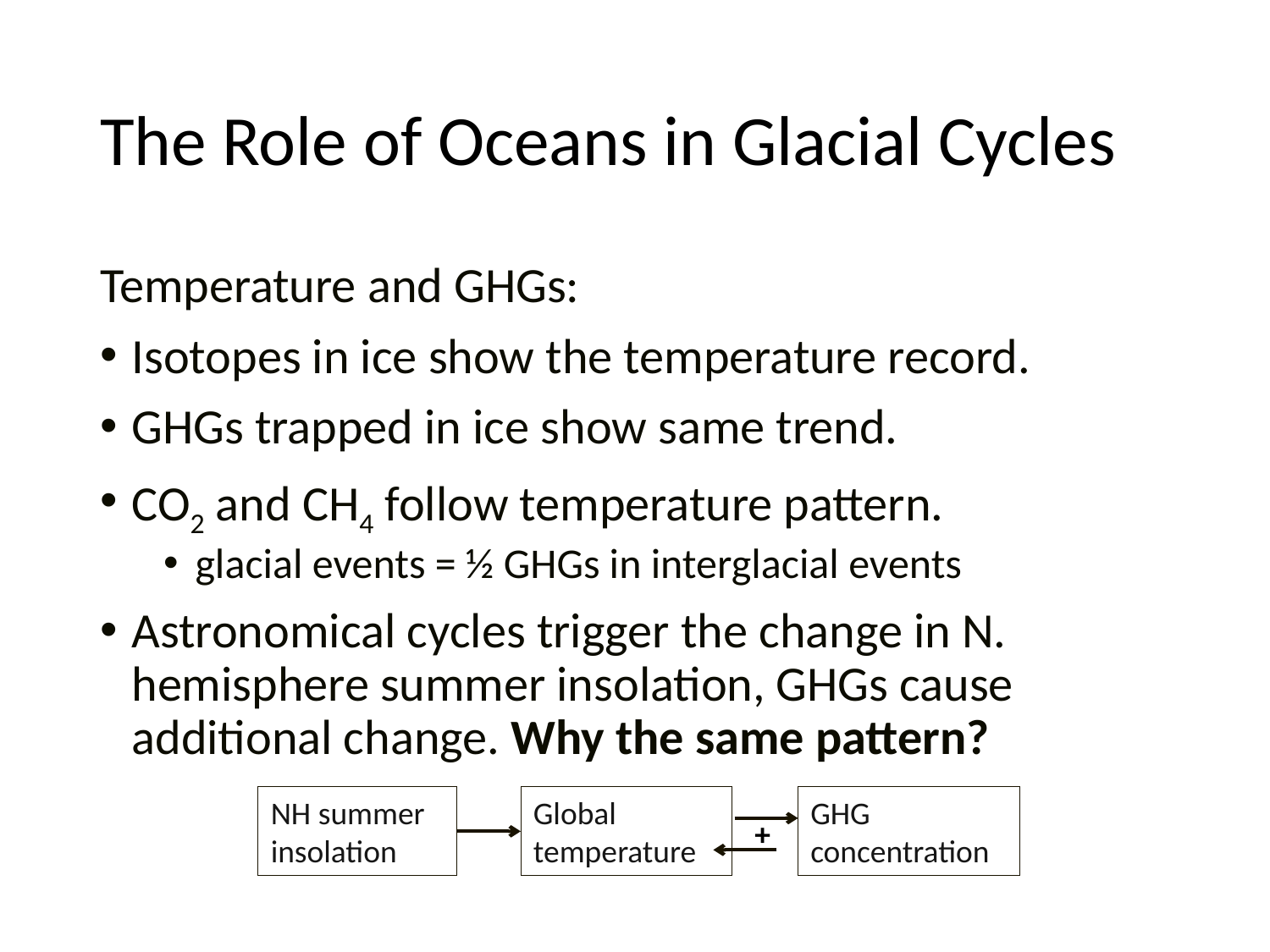

# The Role of Oceans in Glacial Cycles
Temperature and GHGs:
Isotopes in ice show the temperature record.
GHGs trapped in ice show same trend.
CO2 and CH4 follow temperature pattern.
glacial events = ½ GHGs in interglacial events
Astronomical cycles trigger the change in N. hemisphere summer insolation, GHGs cause additional change. Why the same pattern?
NH summer insolation
Global
temperature
GHG
concentration
+